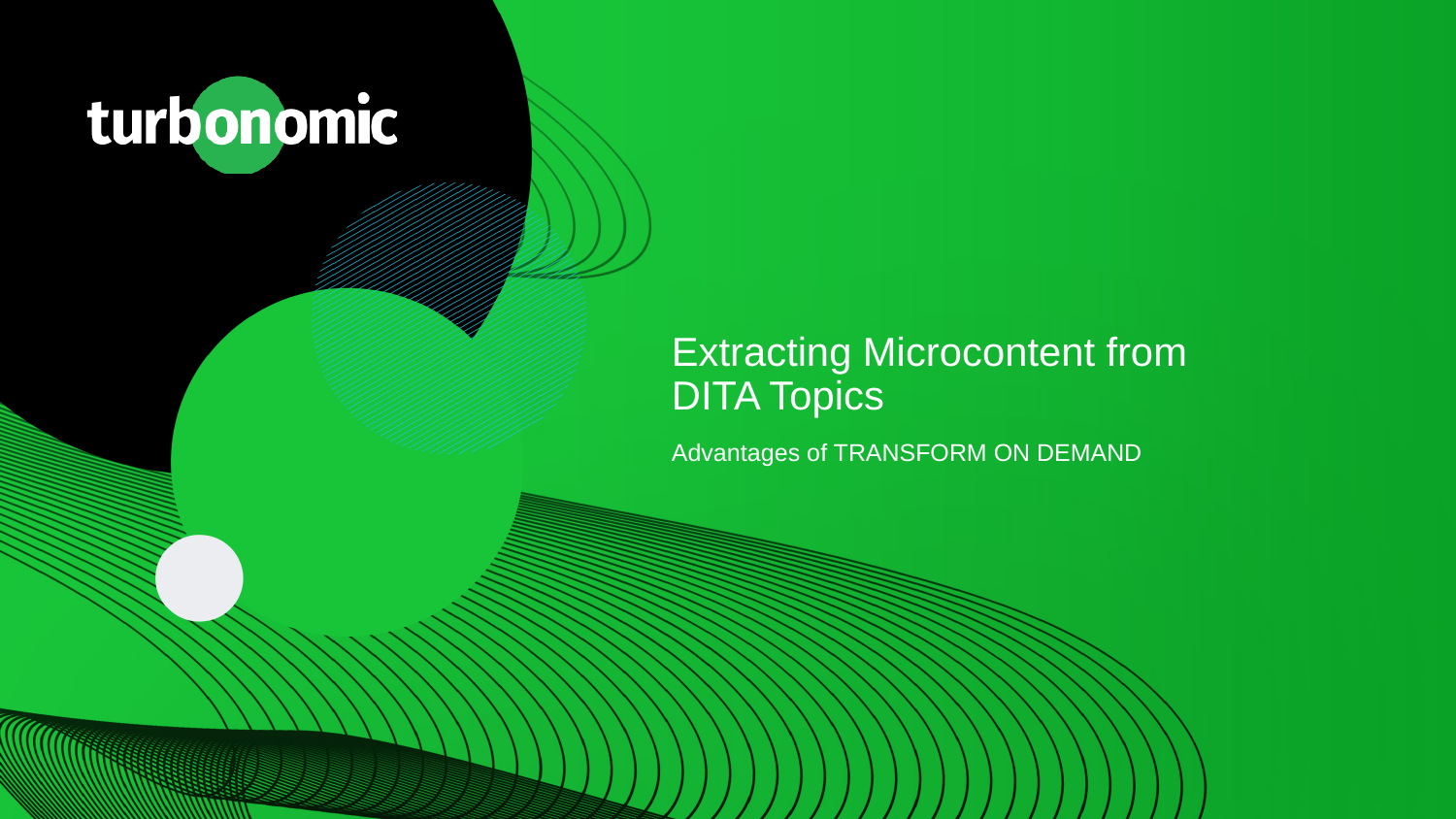

# Extracting Microcontent from DITA Topics
Advantages of TRANSFORM ON DEMAND